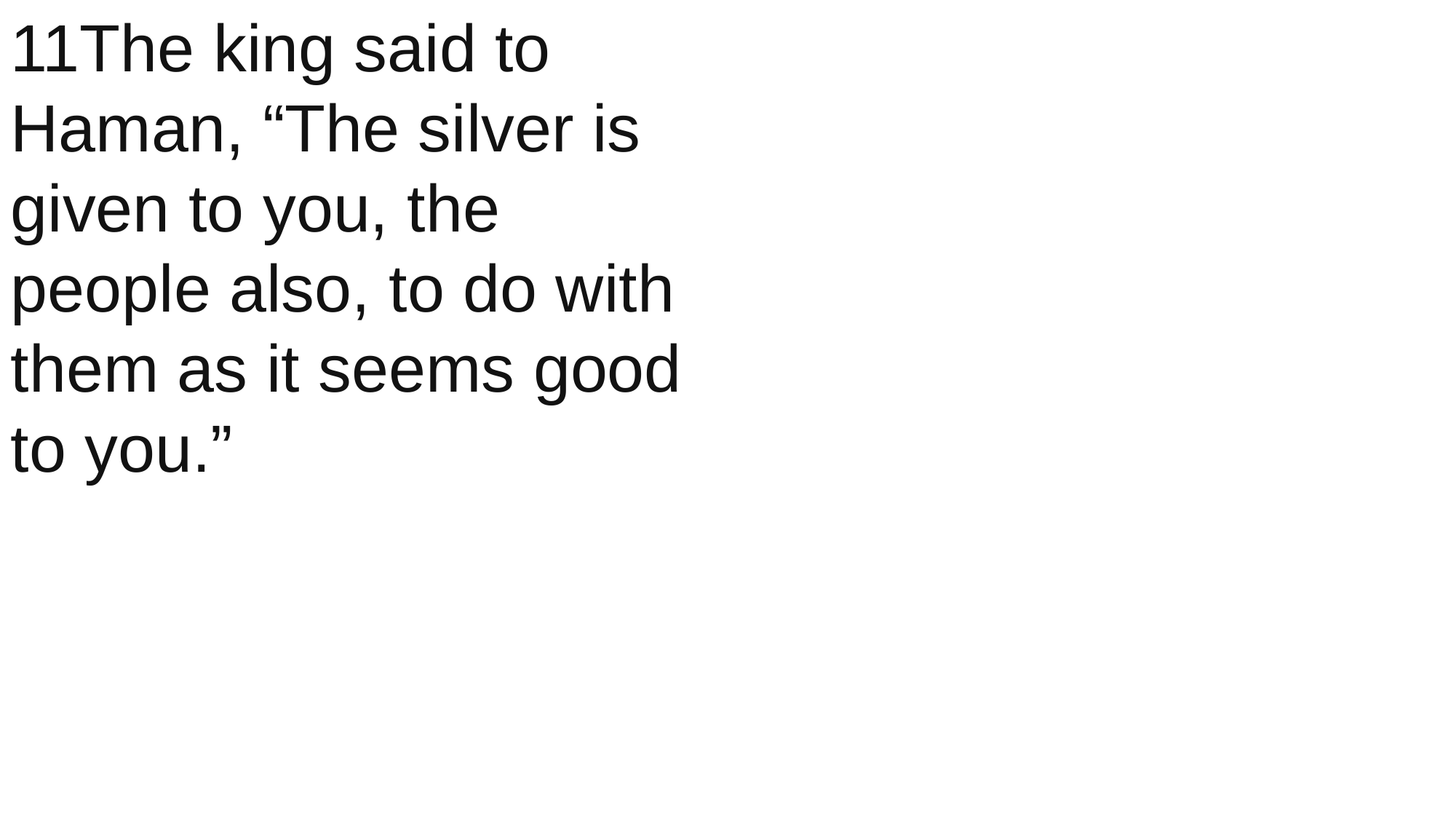

11The king said to Haman, “The silver is given to you, the people also, to do with them as it seems good to you.”
 John